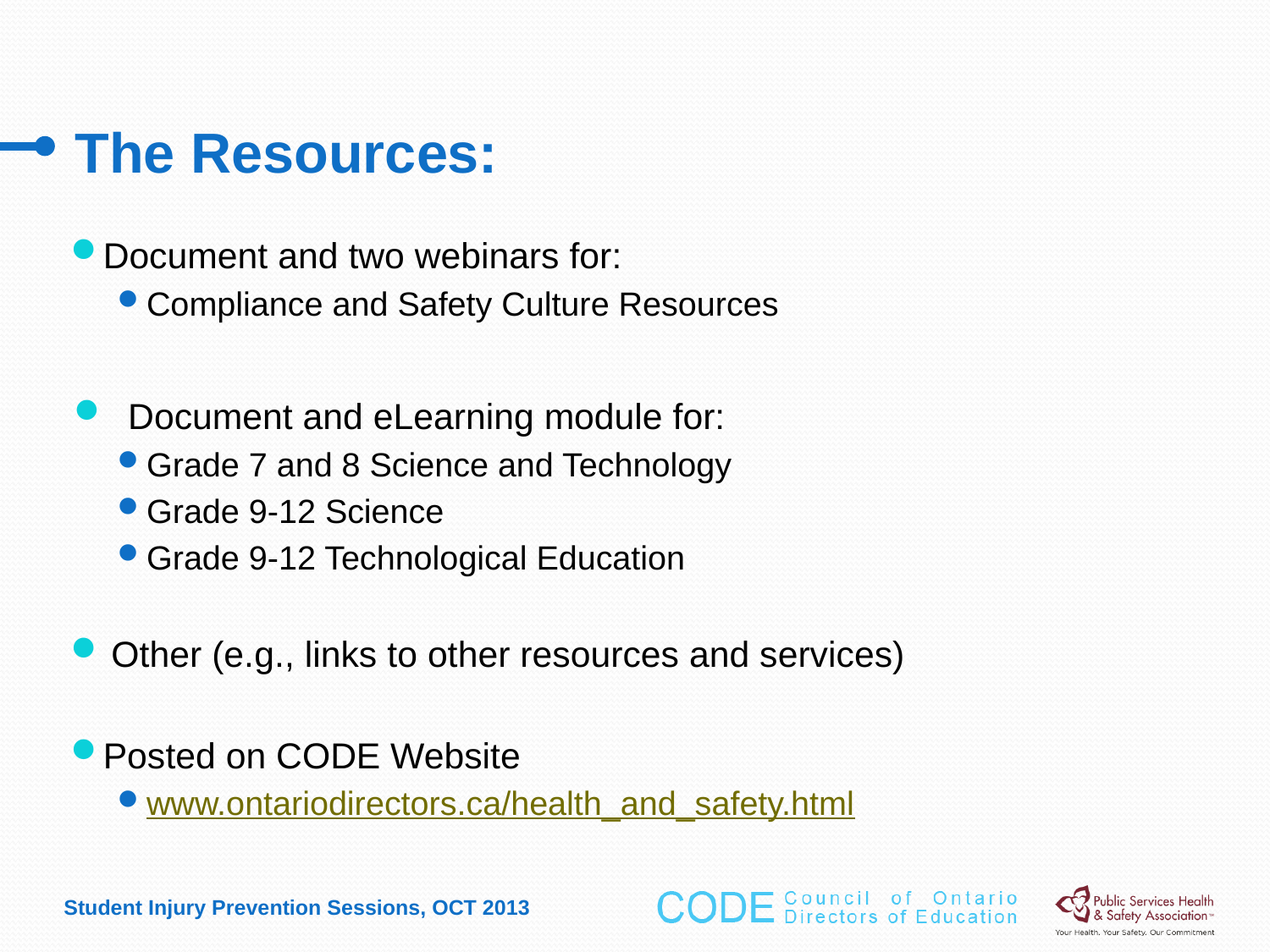

# The Resources:

Document and two webinars for:
Compliance and Safety Culture Resources

Document and eLearning module for:
Grade 7 and 8 Science and Technology
Grade 9-12 Science
Grade 9-12 Technological Education

Other (e.g., links to other resources and services)

Posted on CODE Website
www.ontariodirectors.ca/health_and_safety.html
Student Injury Prevention Sessions, OCT 2013